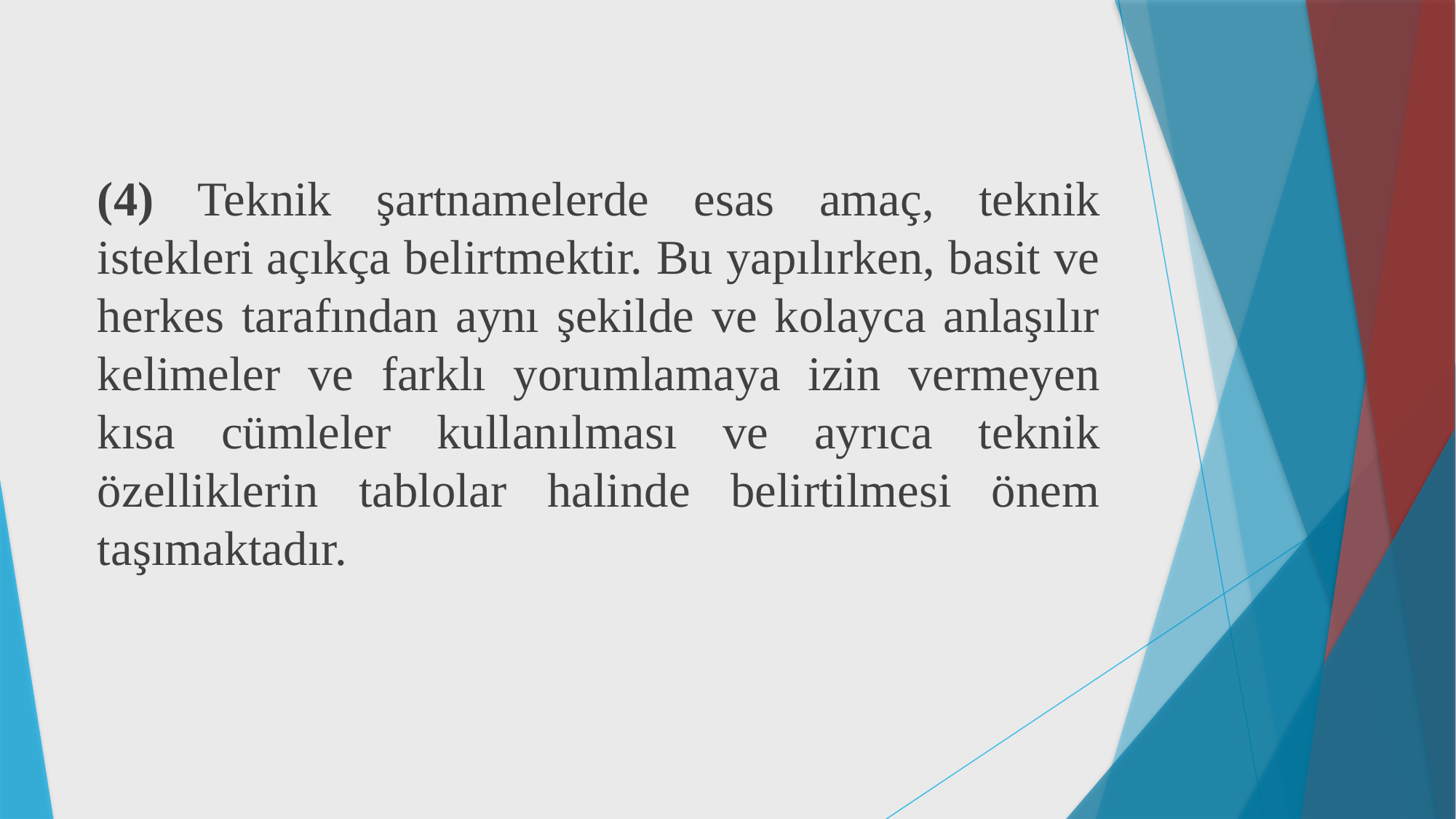

(4) Teknik şartnamelerde esas amaç, teknik istekleri açıkça belirtmektir. Bu yapılırken, basit ve herkes tarafından aynı şekilde ve kolayca anlaşılır kelimeler ve farklı yorumlamaya izin vermeyen kısa cümleler kullanılması ve ayrıca teknik özelliklerin tablolar halinde belirtilmesi önem taşımaktadır.